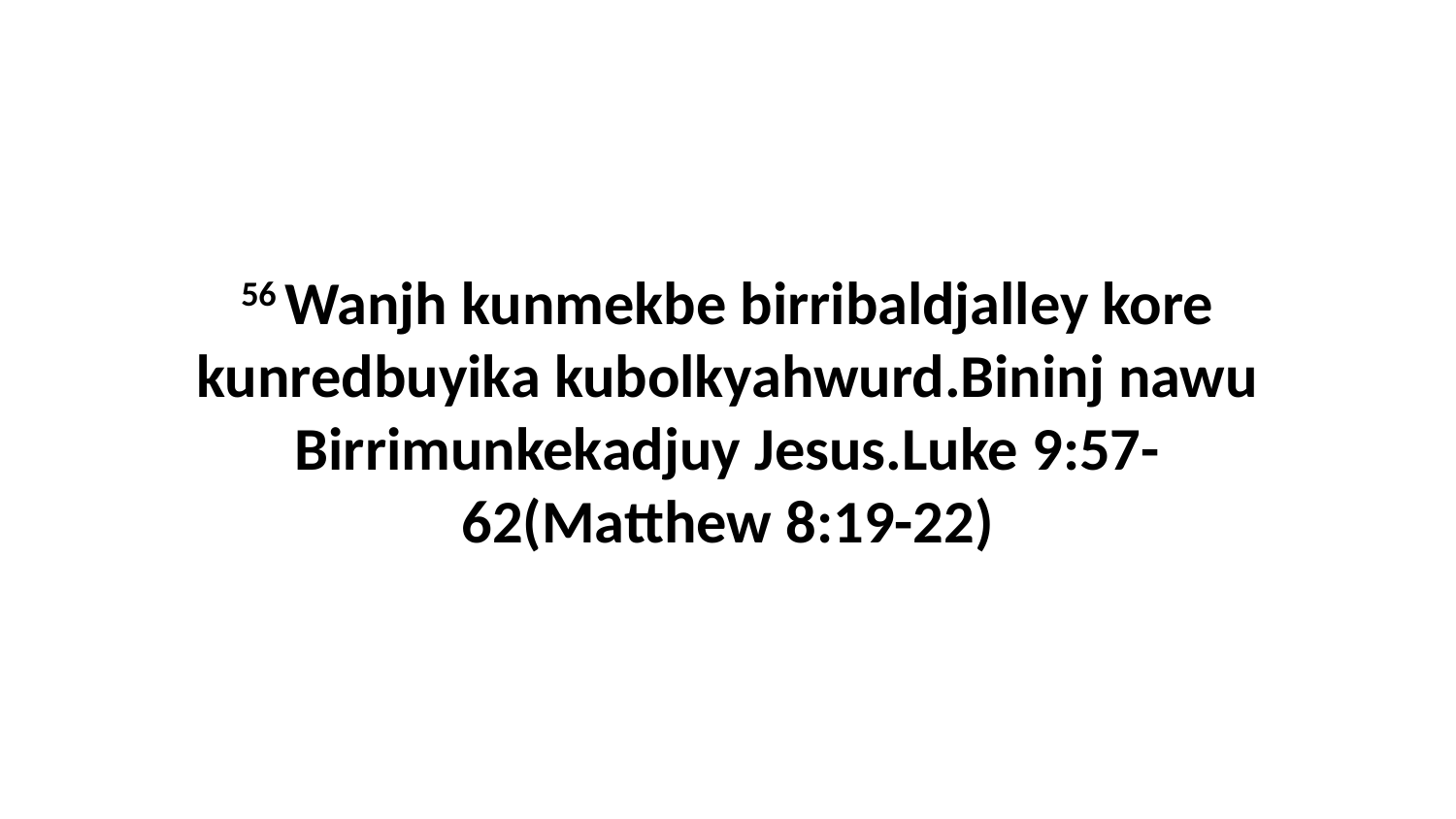

56 Wanjh kunmekbe birribaldjalley kore kunredbuyika kubolkyahwurd.Bininj nawu Birrimunkekadjuy Jesus.Luke 9:57-62(Matthew 8:19-22)